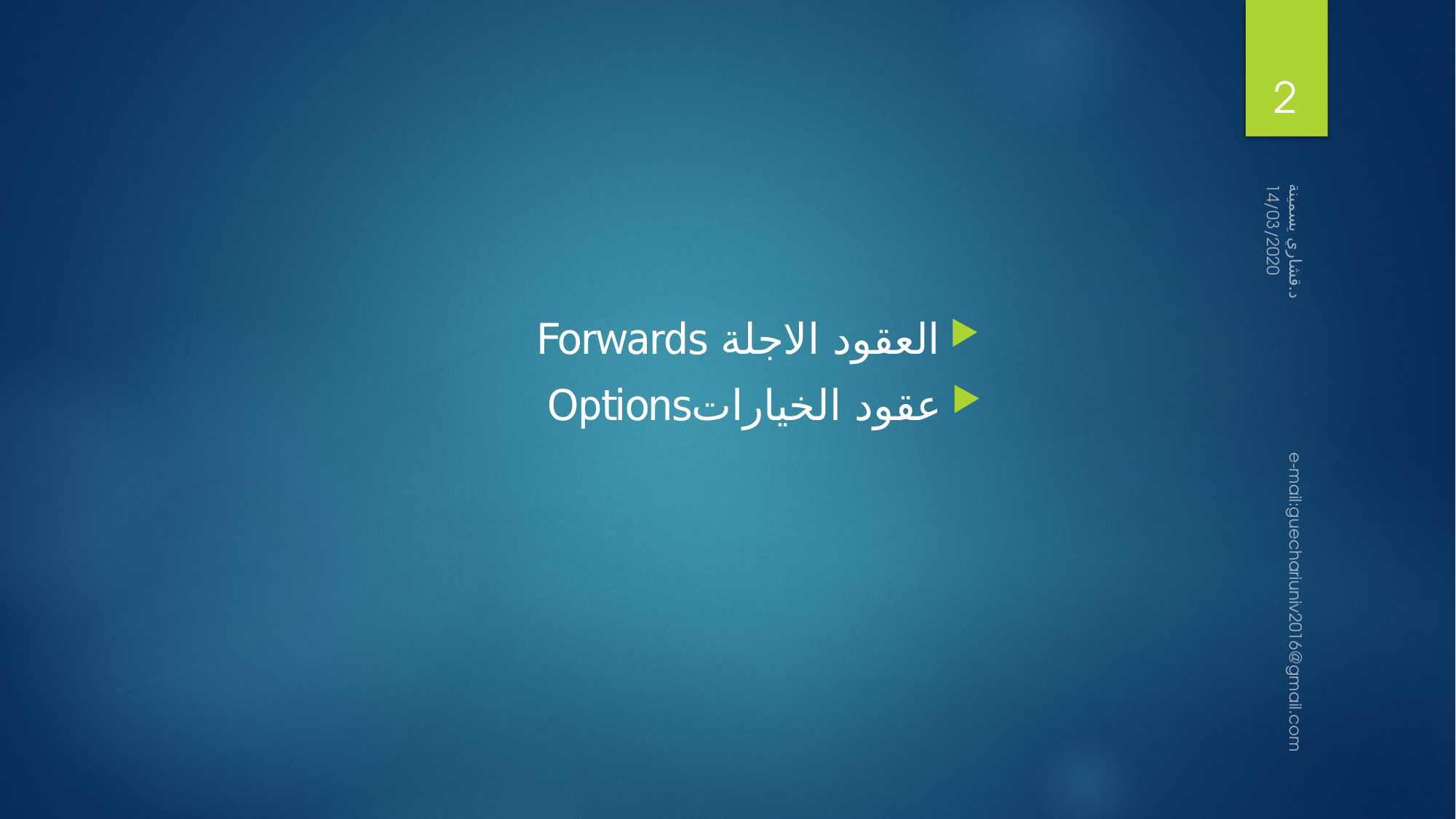

2
14/03/2020
العقود الاجلة Forwards
عقود الخياراتOptions
د.قشاري يسمينة                             e-mail:guechariuniv2016@gmail.com